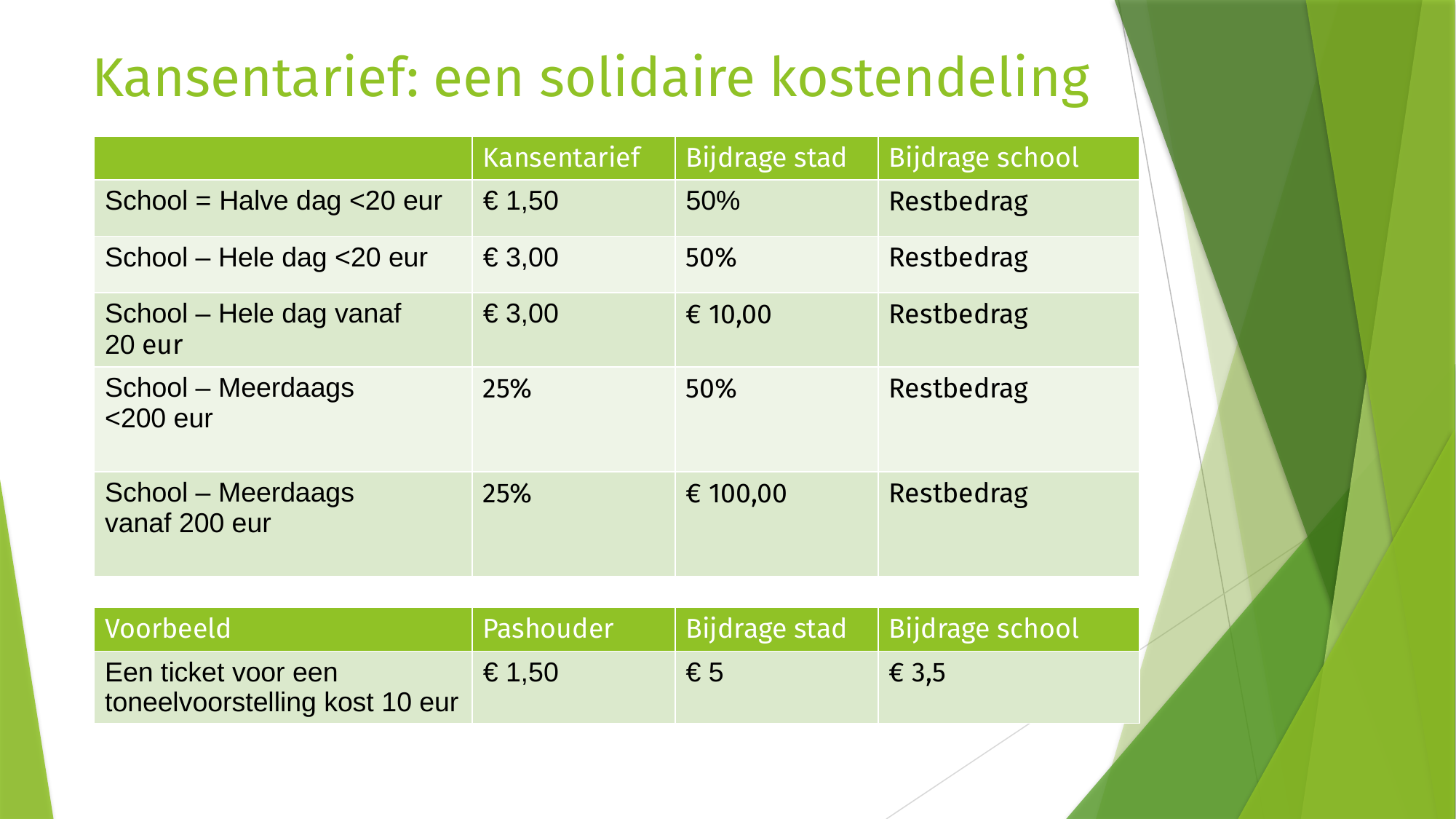

# Kansentarief: een solidaire kostendeling
|  | Kansentarief | Bijdrage stad | Bijdrage school |
| --- | --- | --- | --- |
| School = Halve dag <20 eur | € 1,50 | 50% | Restbedrag |
| School – Hele dag <20 eur | € 3,00 | 50% | Restbedrag |
| School – Hele dag vanaf 20 eur | € 3,00 | € 10,00 | Restbedrag |
| School – Meerdaags <200 eur | 25% | 50% | Restbedrag |
| School – Meerdaags vanaf 200 eur | 25% | € 100,00 | Restbedrag |
| Voorbeeld | Pashouder | Bijdrage stad | Bijdrage school |
| --- | --- | --- | --- |
| Een ticket voor een toneelvoorstelling kost 10 eur | € 1,50 | € 5 | € 3,5 |